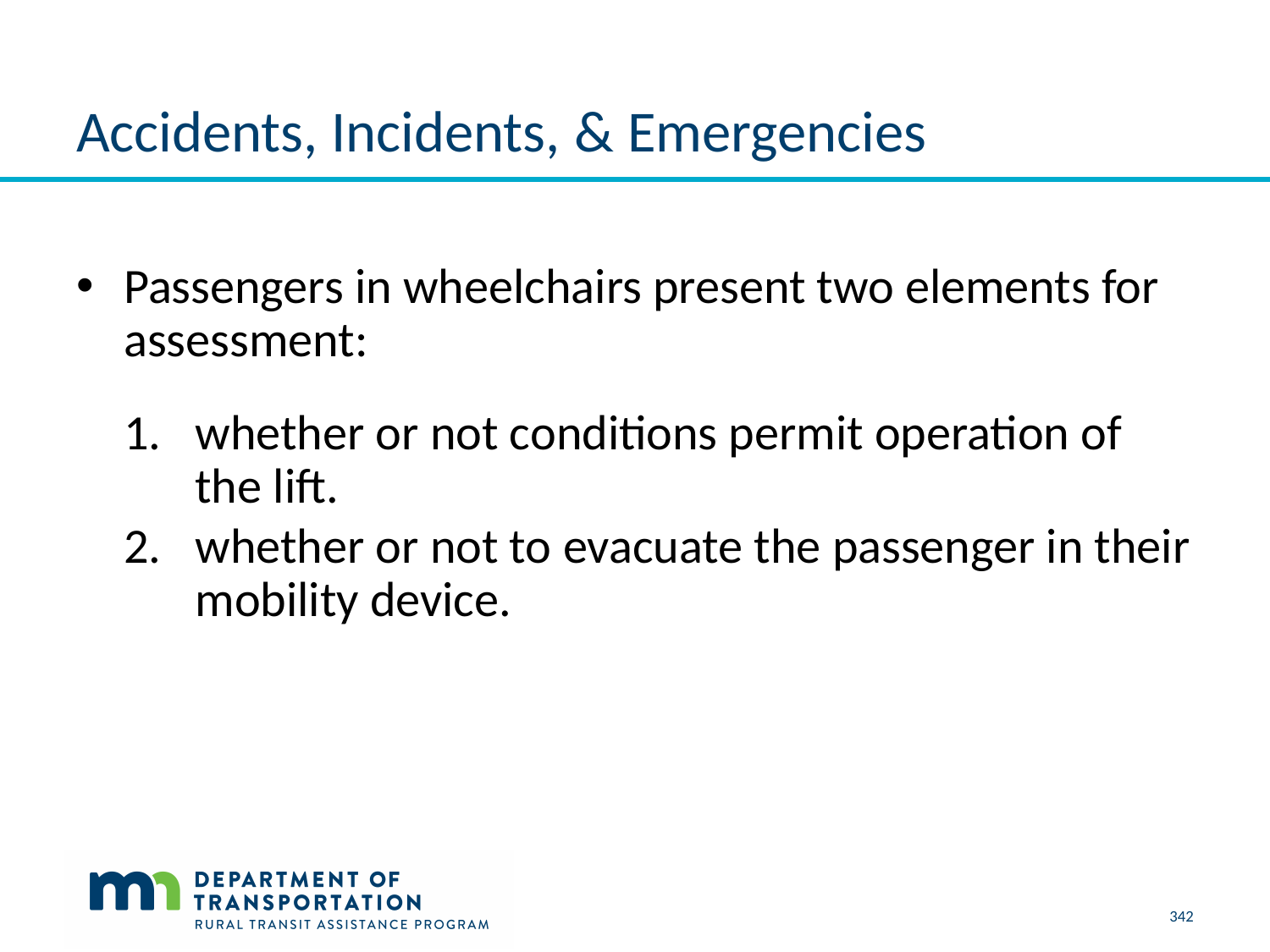

# Accidents, Incidents, & Emergencies

Passengers in wheelchairs present two elements for assessment:

whether or not conditions permit operation of the lift.
whether or not to evacuate the passenger in their mobility device.

342